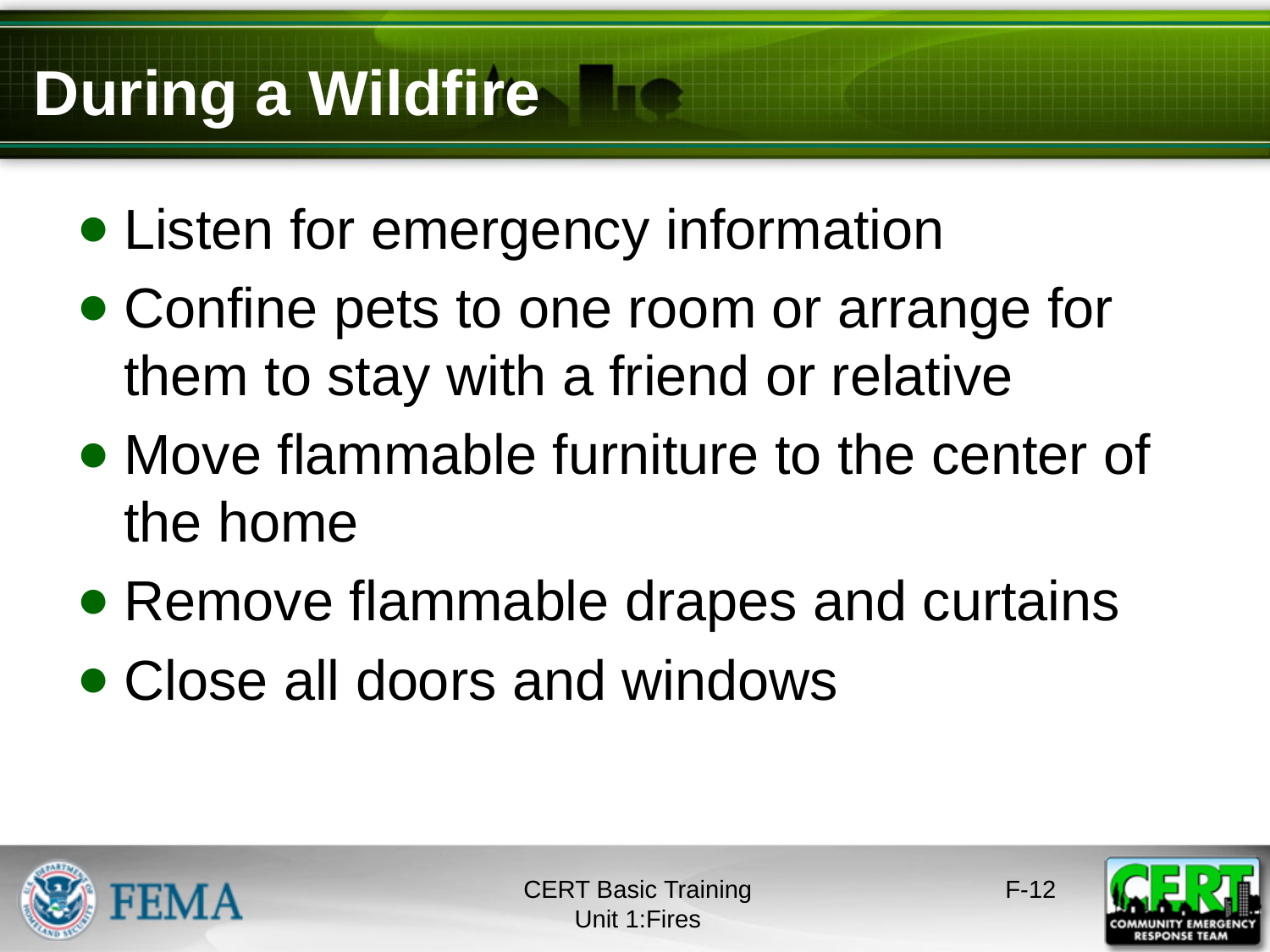

# During a Wildfire
Listen for emergency information
Confine pets to one room or arrange for them to stay with a friend or relative
Move flammable furniture to the center of the home
Remove flammable drapes and curtains
Close all doors and windows
CERT Basic Training
Unit 1:Fires
F-12